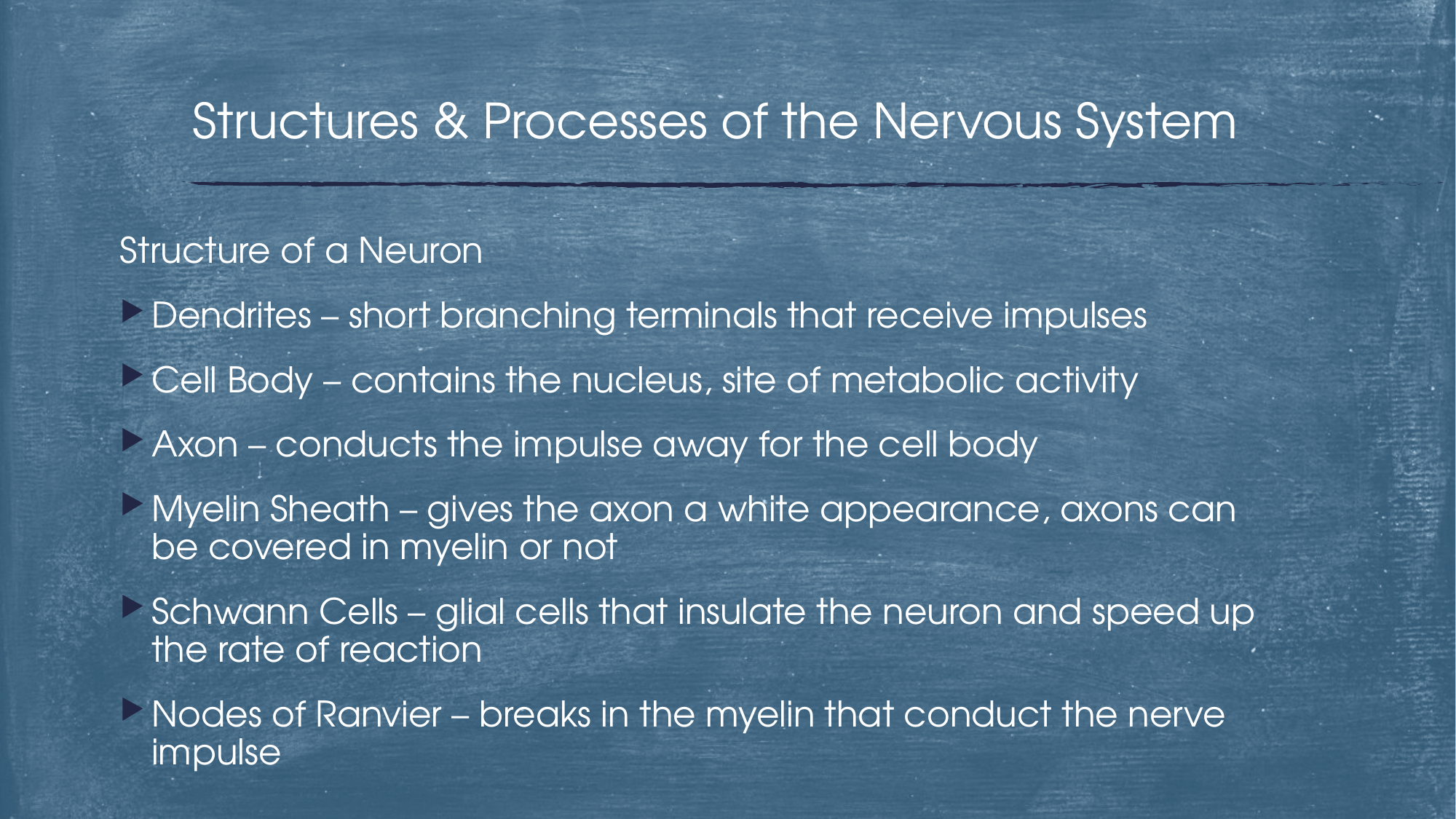

# Structures & Processes of the Nervous System
Structure of a Neuron
Dendrites – short branching terminals that receive impulses
Cell Body – contains the nucleus, site of metabolic activity
Axon – conducts the impulse away for the cell body
Myelin Sheath – gives the axon a white appearance, axons can be covered in myelin or not
Schwann Cells – glial cells that insulate the neuron and speed up the rate of reaction
Nodes of Ranvier – breaks in the myelin that conduct the nerve impulse